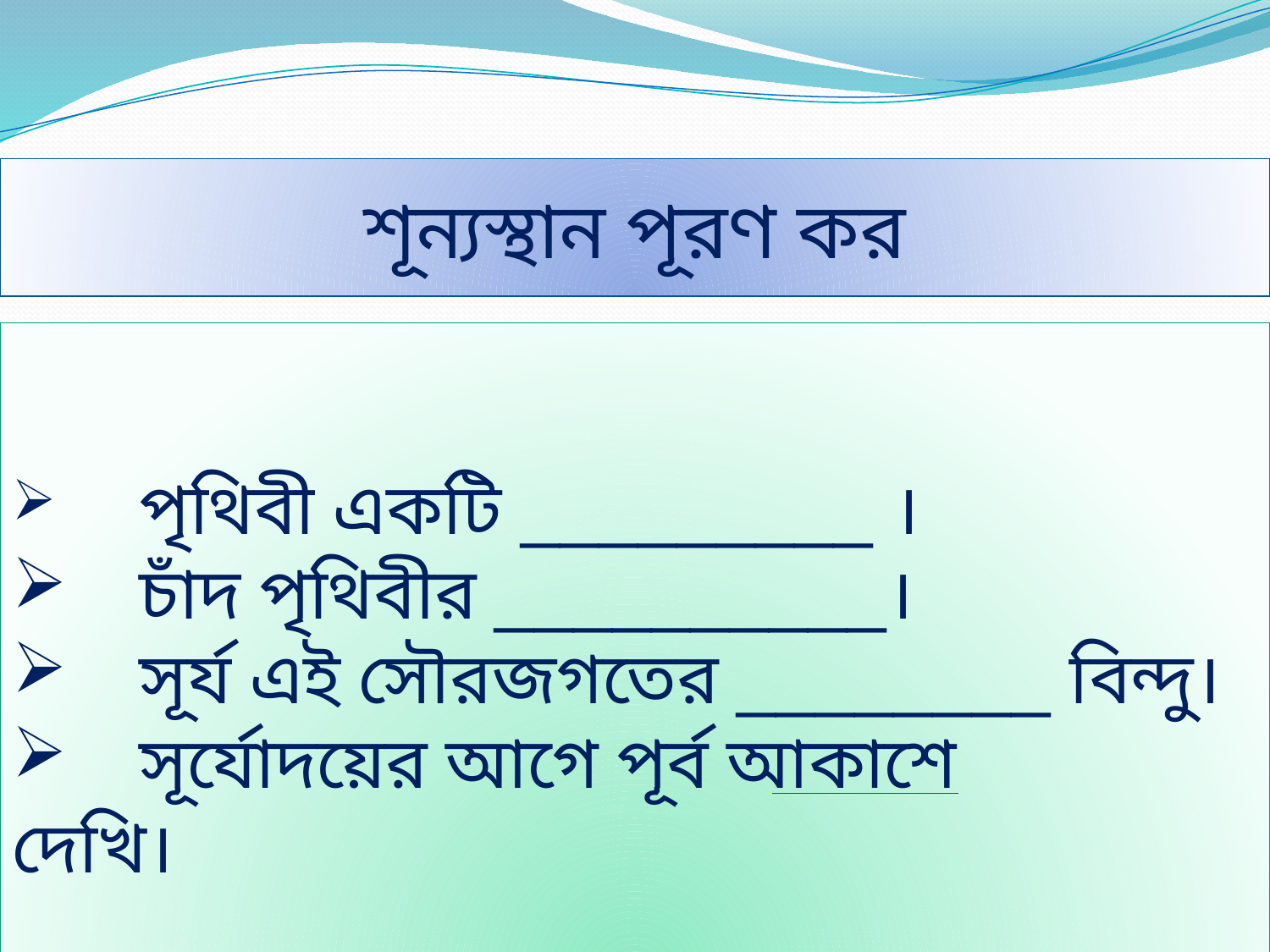

শূন্যস্থান পূরণ কর

	পৃথিবী একটি _________ ।
	চাঁদ পৃথিবীর __________।
	সূর্য এই সৌরজগতের ________ বিন্দু।
	সূর্যোদয়ের আগে পূর্ব আকাশে             দেখি।

গ্রহ
উপগ্রহ
কেন্দ্র
শুকতারা